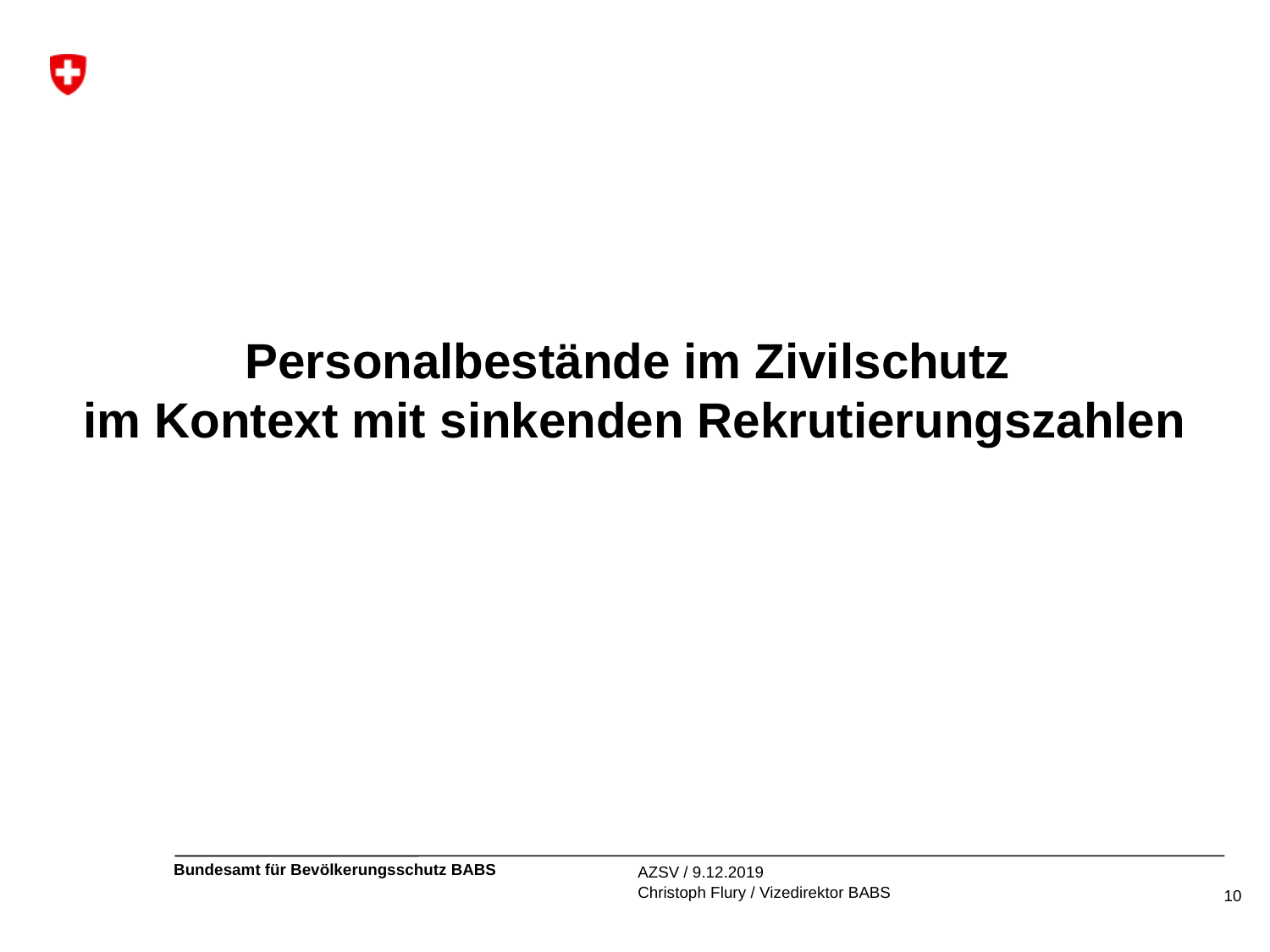

Personalbestände im Zivilschutz
im Kontext mit sinkenden Rekrutierungszahlen
AZSV / 9.12.2019
Christoph Flury / Vizedirektor BABS